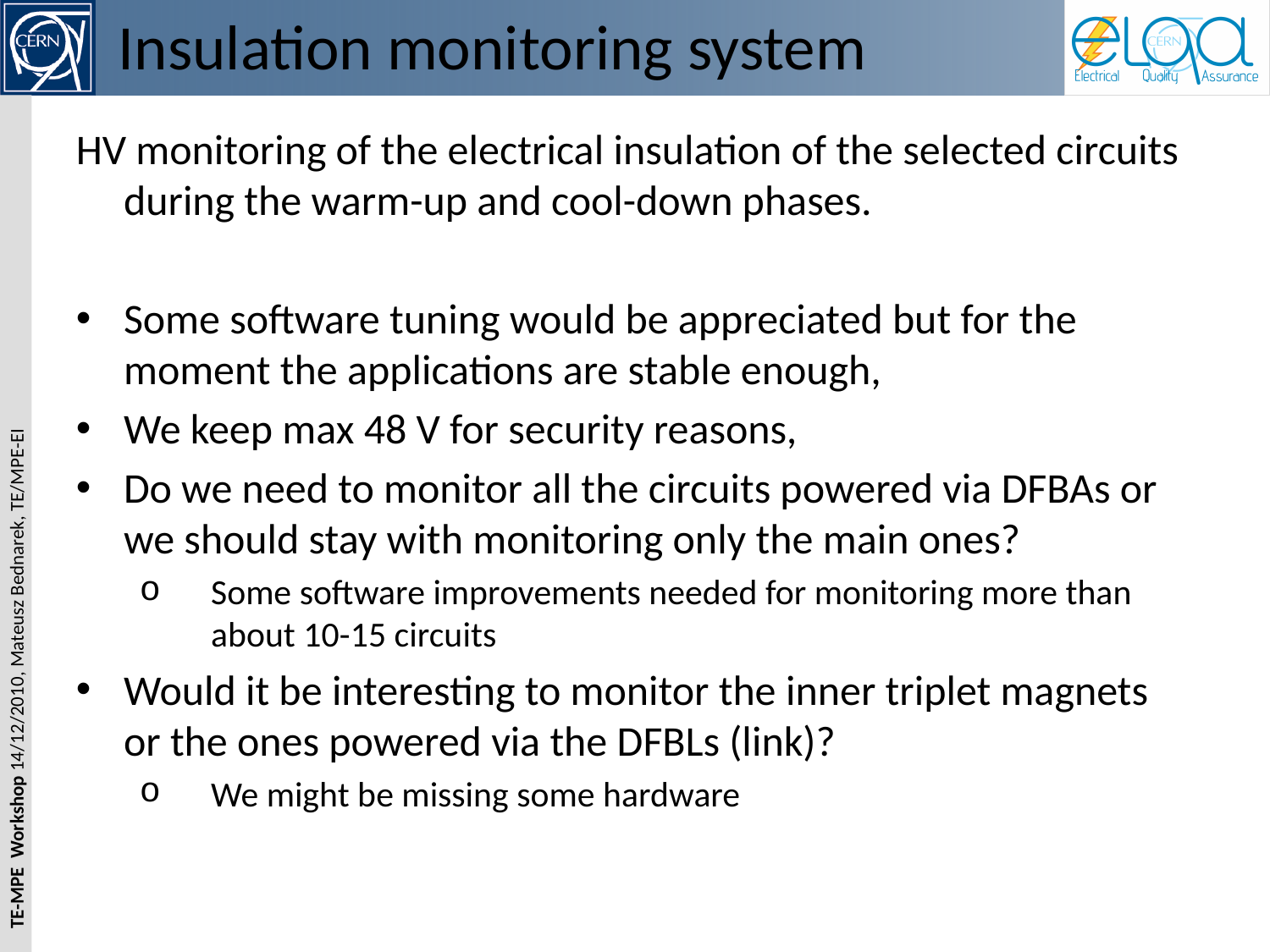

# Insulation monitoring system
HV monitoring of the electrical insulation of the selected circuits during the warm-up and cool-down phases.

Some software tuning would be appreciated but for the moment the applications are stable enough,
We keep max 48 V for security reasons,
Do we need to monitor all the circuits powered via DFBAs or we should stay with monitoring only the main ones?
Some software improvements needed for monitoring more than about 10-15 circuits
Would it be interesting to monitor the inner triplet magnets or the ones powered via the DFBLs (link)?
We might be missing some hardware